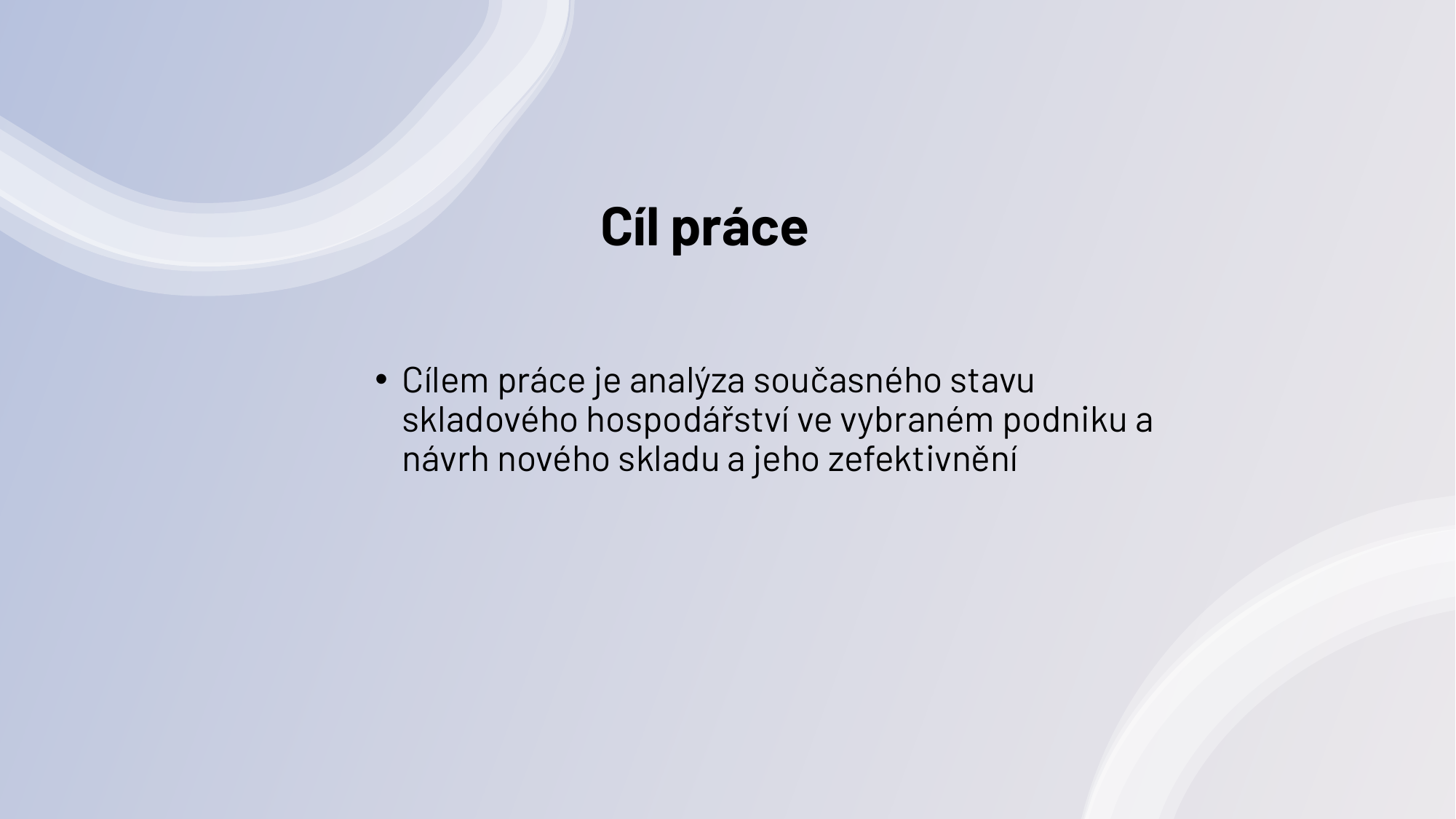

# Cíl práce
Cílem práce je analýza současného stavu skladového hospodářství ve vybraném podniku a návrh nového skladu a jeho zefektivnění